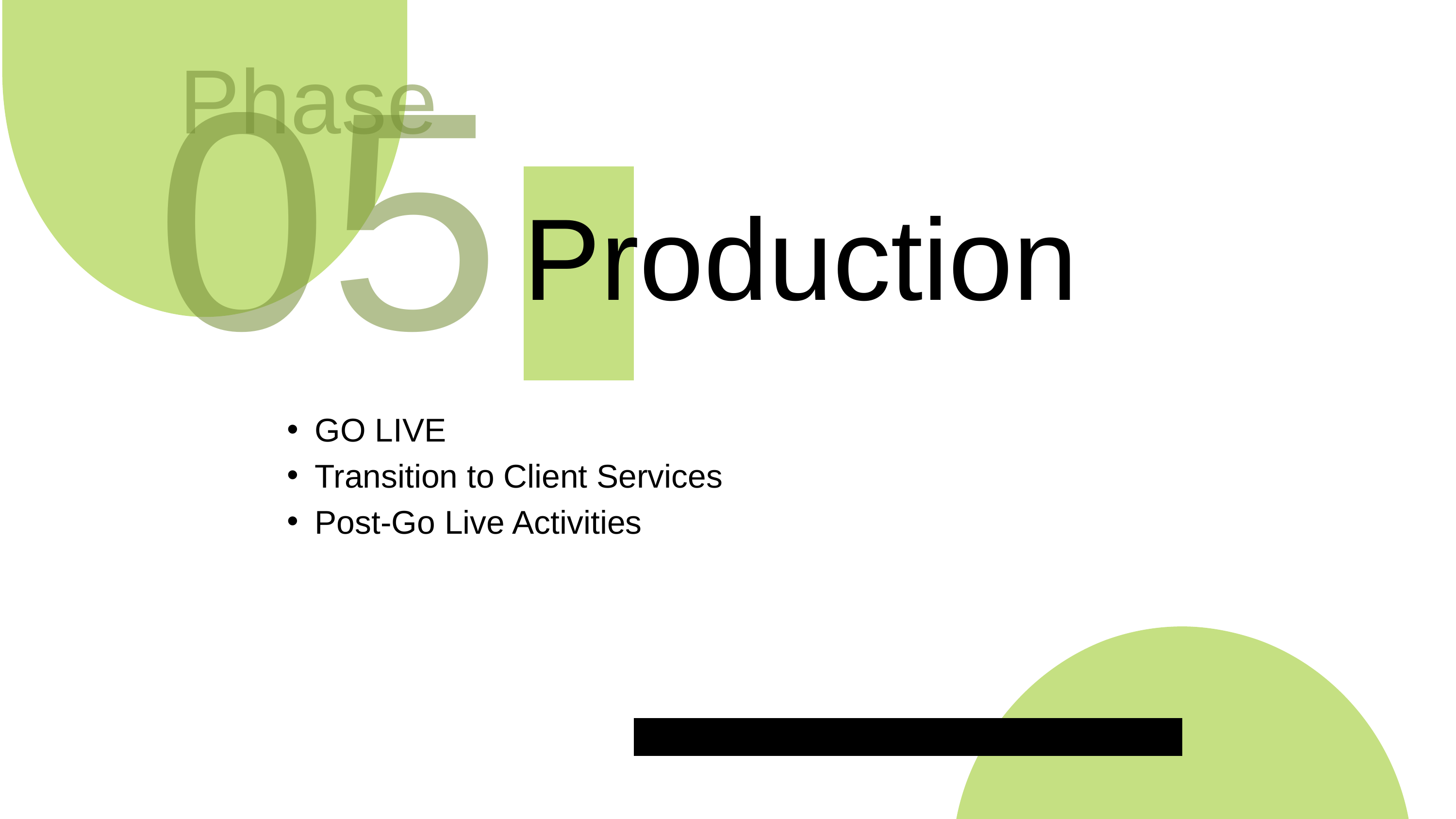

Phase
05

Production
GO LIVE
Transition to Client Services
Post-Go Live Activities